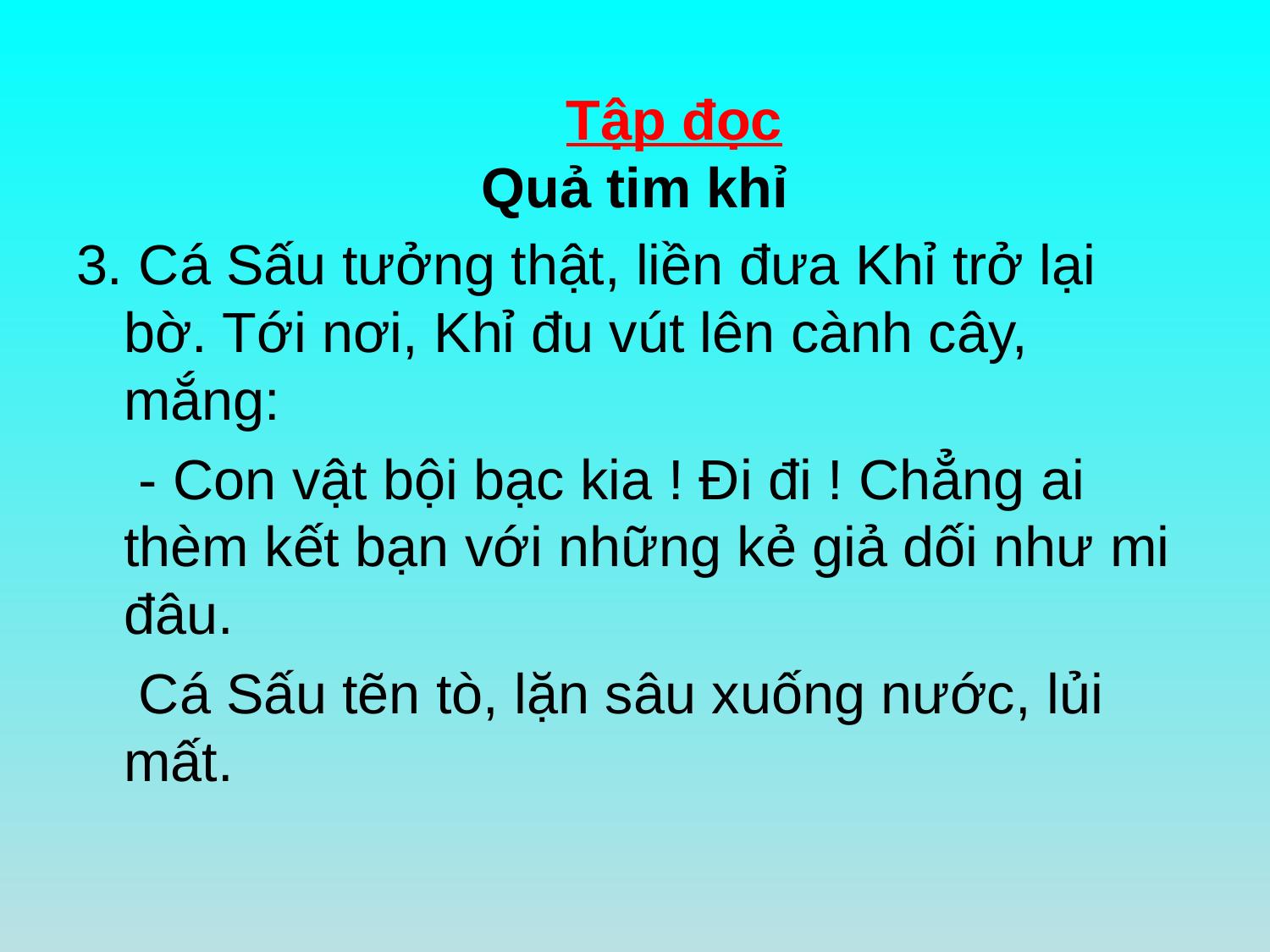

# Tập đọc Quả tim khỉ
3. Cá Sấu tưởng thật, liền đưa Khỉ trở lại bờ. Tới nơi, Khỉ đu vút lên cành cây, mắng:
    - Con vật bội bạc kia ! Đi đi ! Chẳng ai thèm kết bạn với những kẻ giả dối như mi đâu.
    Cá Sấu tẽn tò, lặn sâu xuống nước, lủi mất.